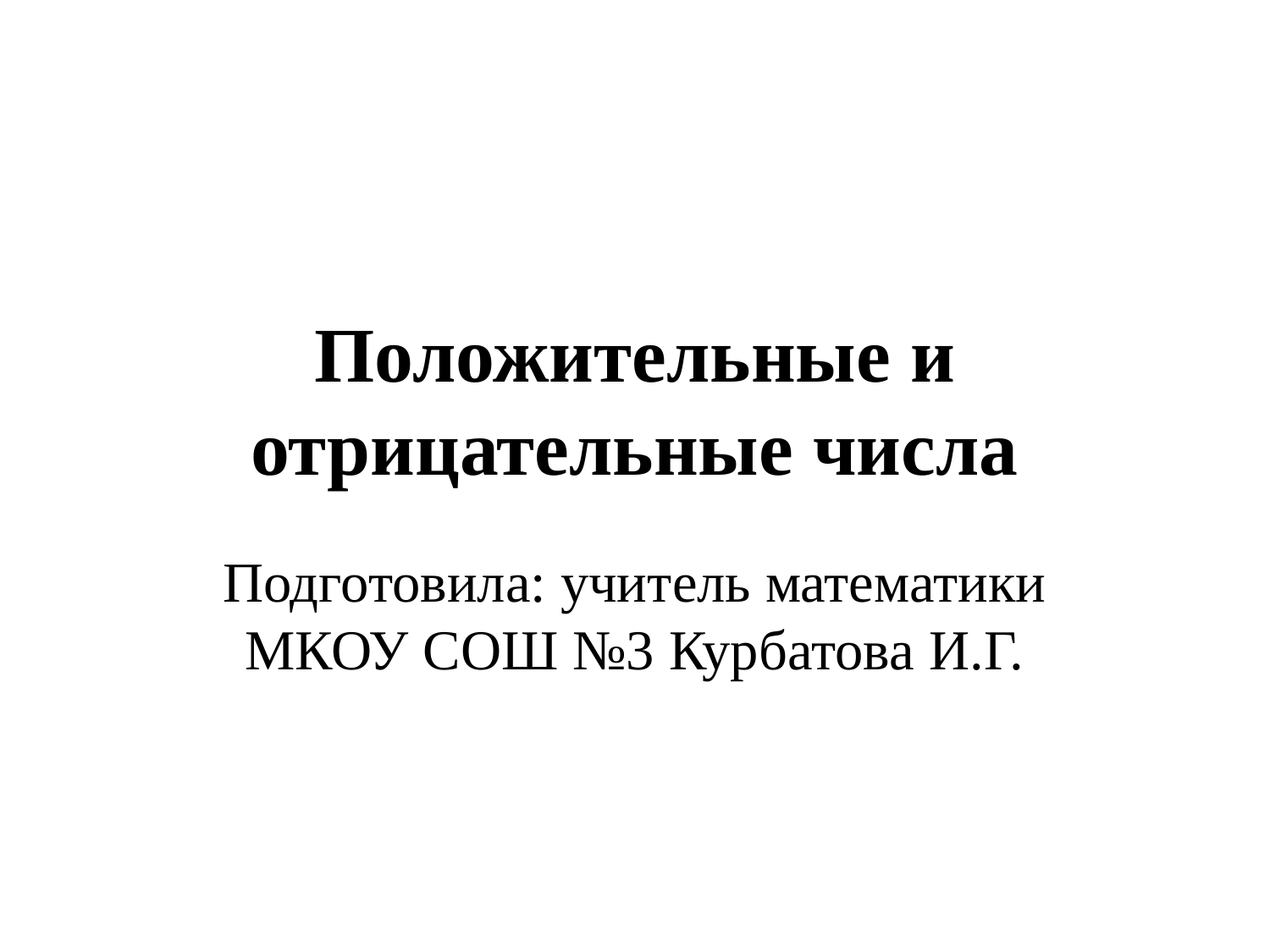

# Положительные и отрицательные числа
Подготовила: учитель математики МКОУ СОШ №3 Курбатова И.Г.